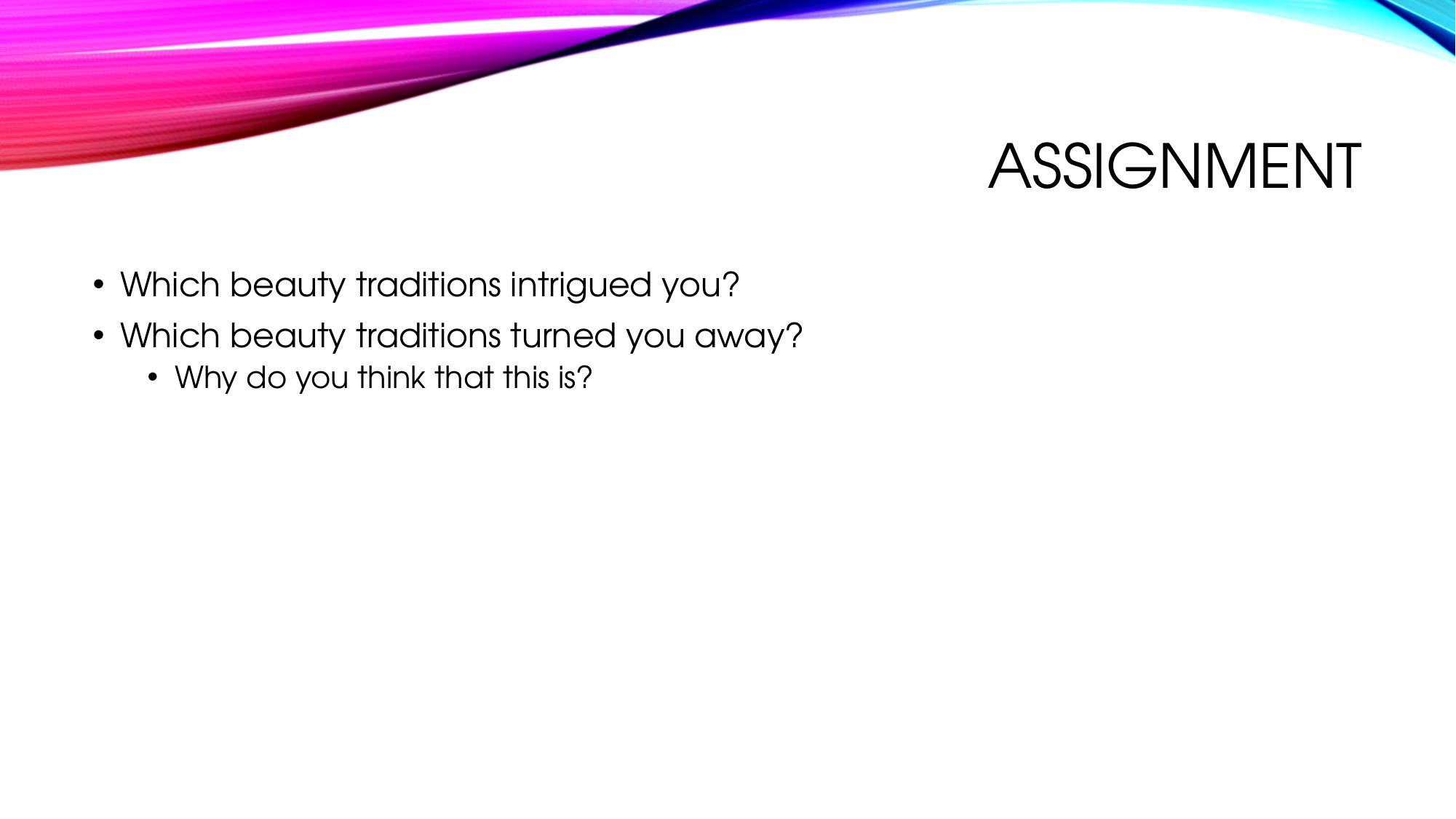

# aSSIGNMENT
Which beauty traditions intrigued you?
Which beauty traditions turned you away?
Why do you think that this is?